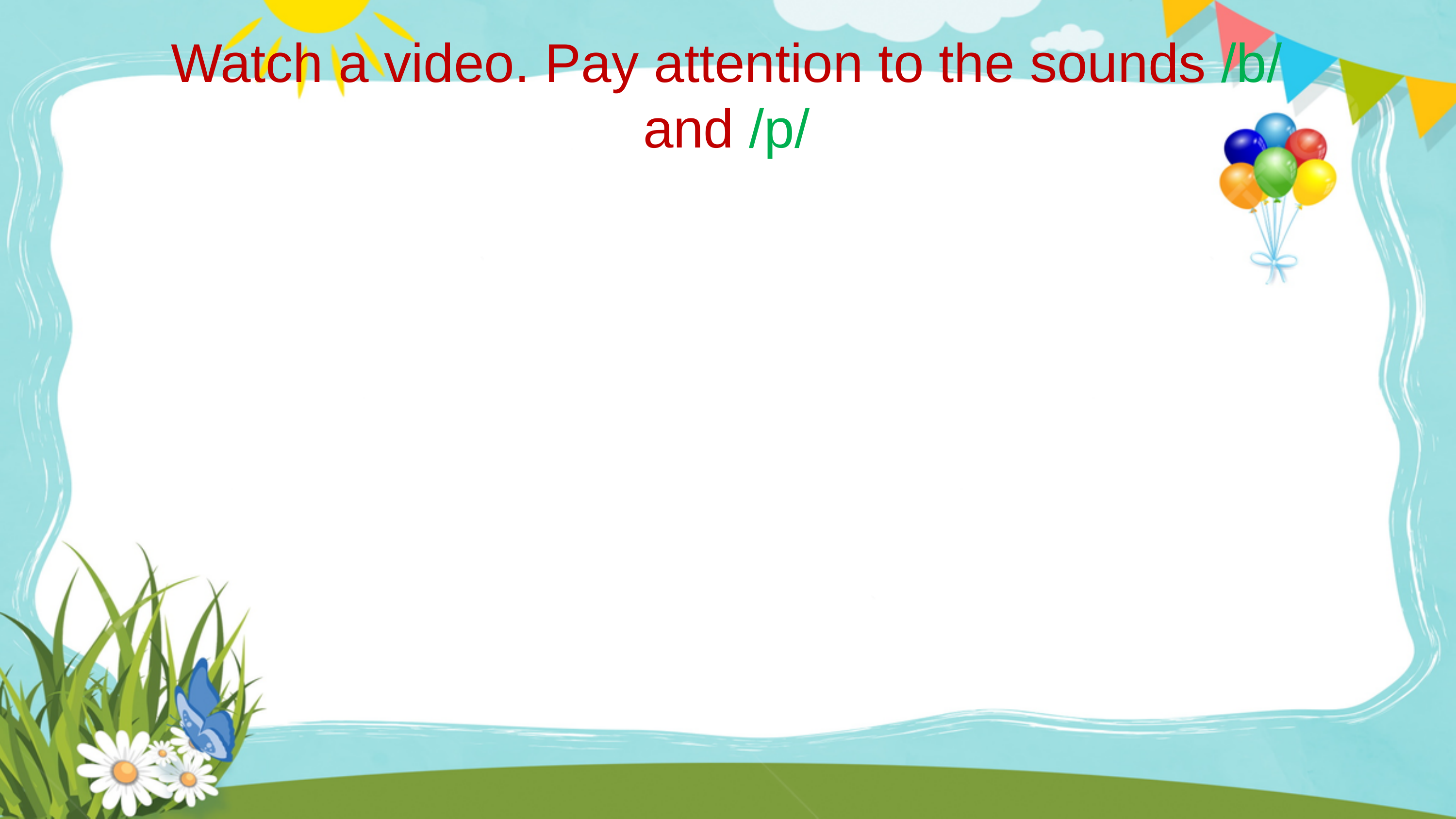

Watch a video. Pay attention to the sounds /b/ and /p/